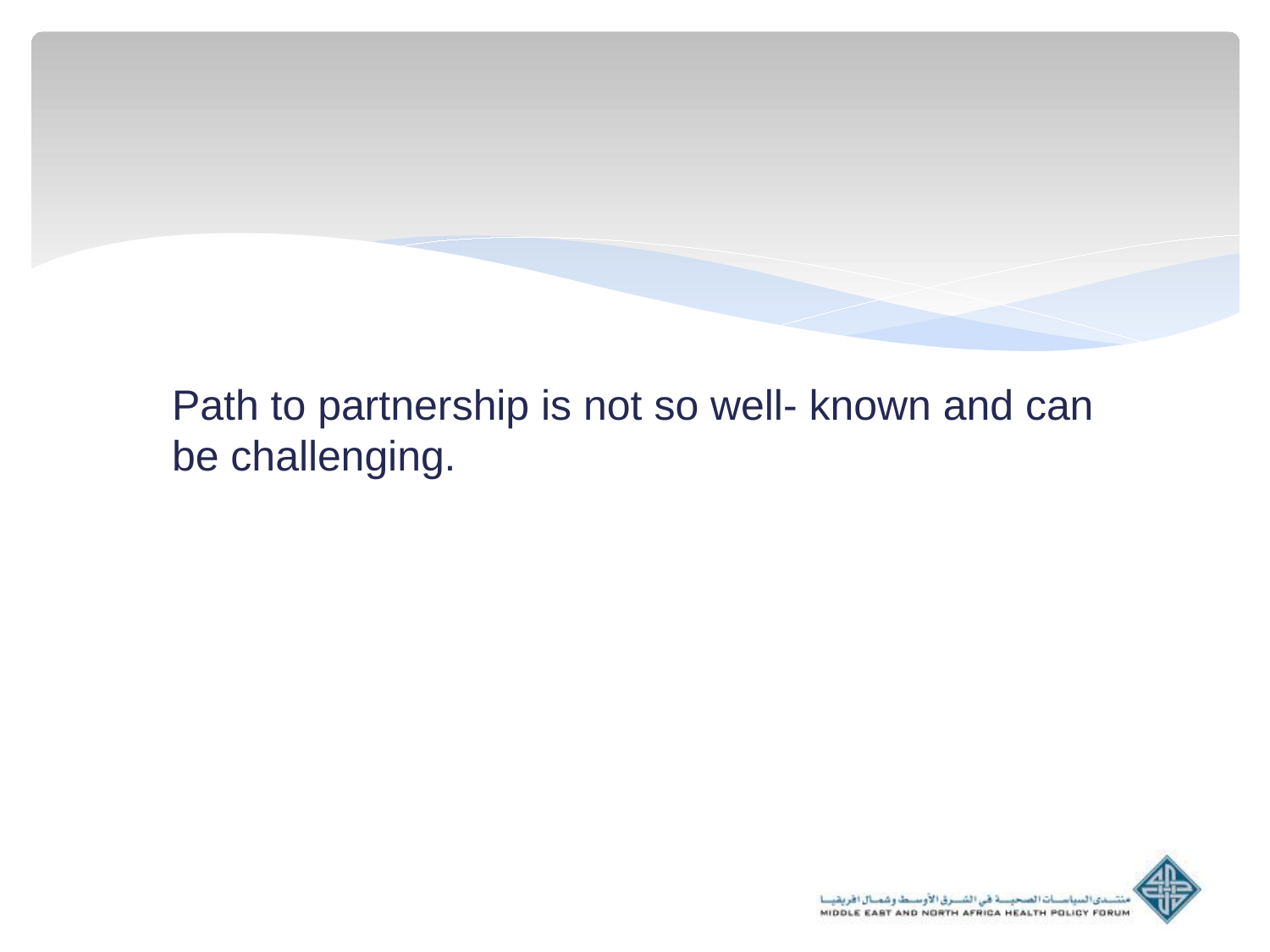

#
Path to partnership is not so well- known and can be challenging.